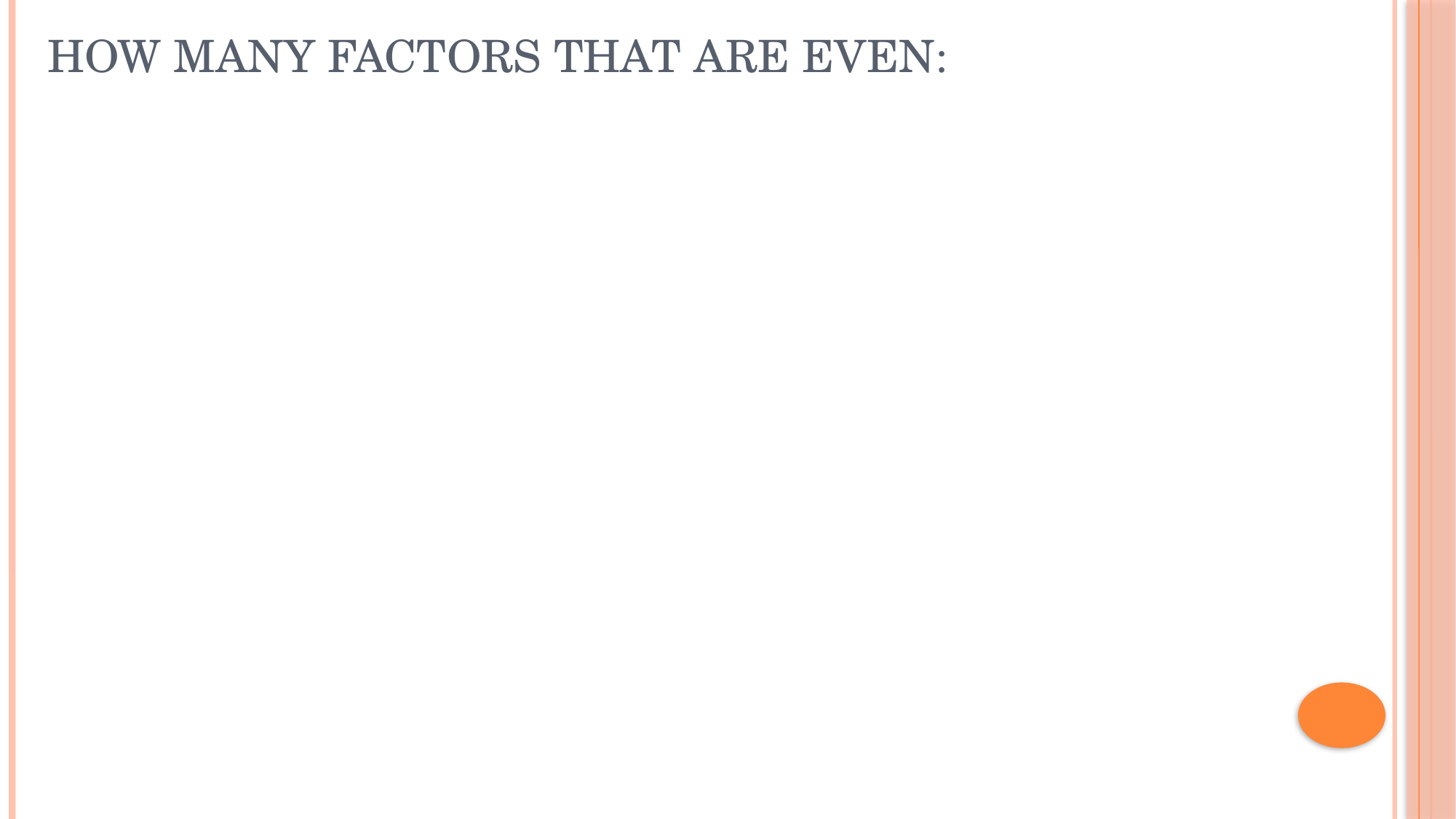

# How many Factors that are Even: